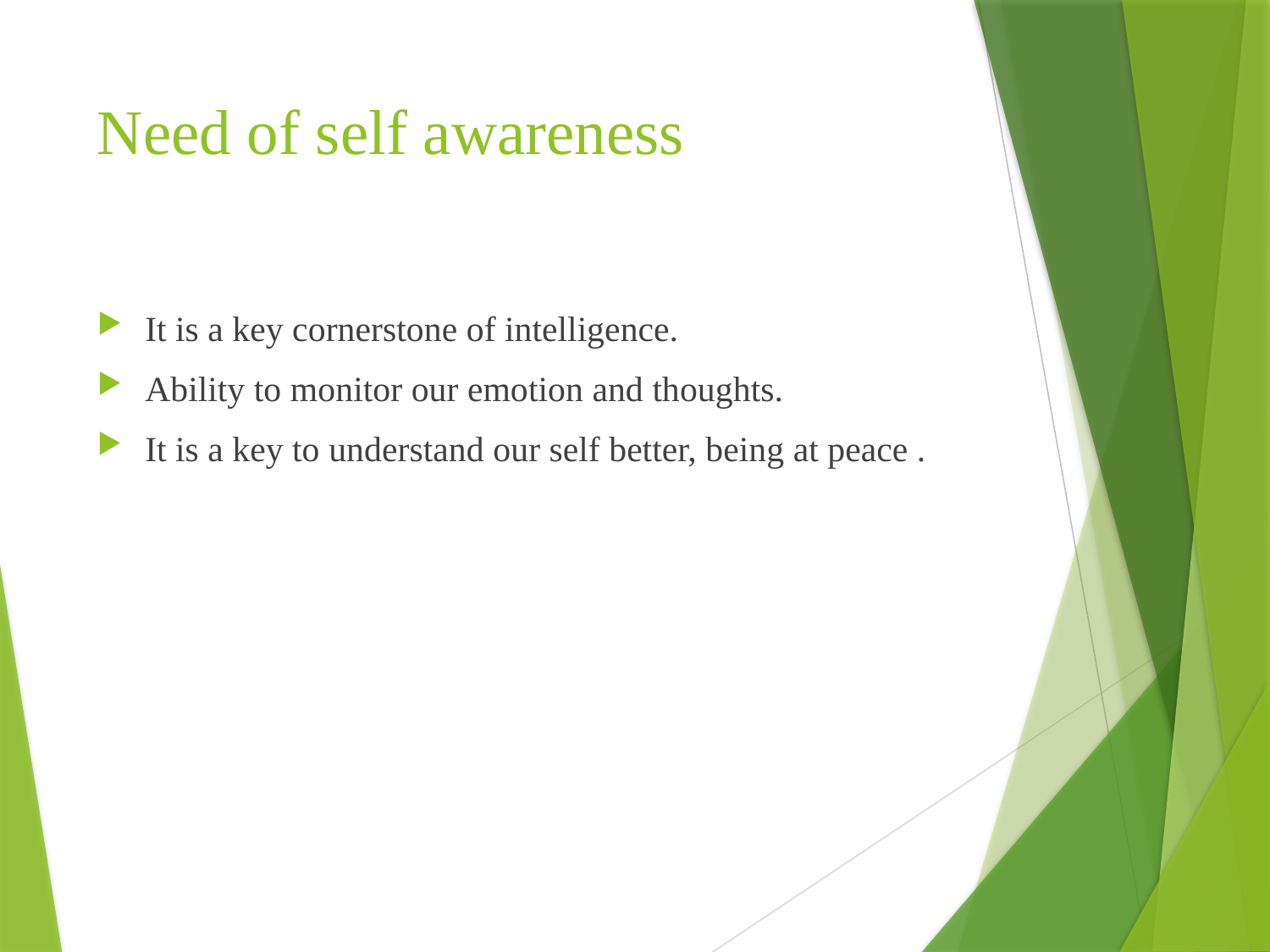

# Need of self awareness
It is a key cornerstone of intelligence.
Ability to monitor our emotion and thoughts.
It is a key to understand our self better, being at peace .